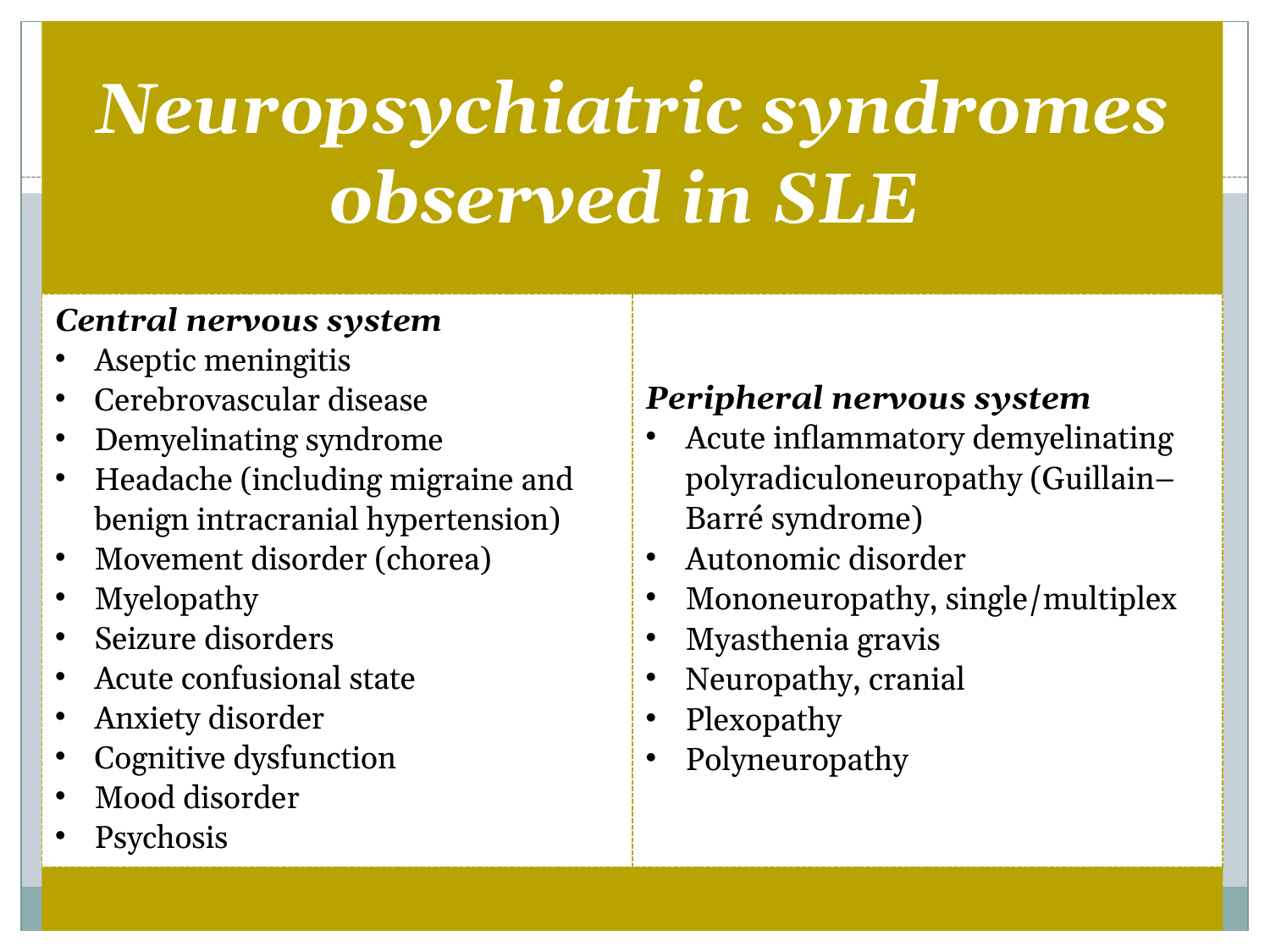

Neuropsychiatric syndromes observed in SLE
Central nervous system
Aseptic meningitis
Peripheral nervous system
Cerebrovascular disease
Demyelinating syndrome
Headache (including migraine and benign intracranial hypertension)
Movement disorder (chorea)
Myelopathy
Seizure disorders
Acute confusional state
Anxiety disorder
Cognitive dysfunction
Mood disorder
Psychosis
Acute inflammatory demyelinating polyradiculoneuropathy (Guillain–Barré syndrome)
Autonomic disorder
Mononeuropathy, single/multiplex
Myasthenia gravis
Neuropathy, cranial
Plexopathy
Polyneuropathy
# Neuropsychiatric syndromes observed in SLE